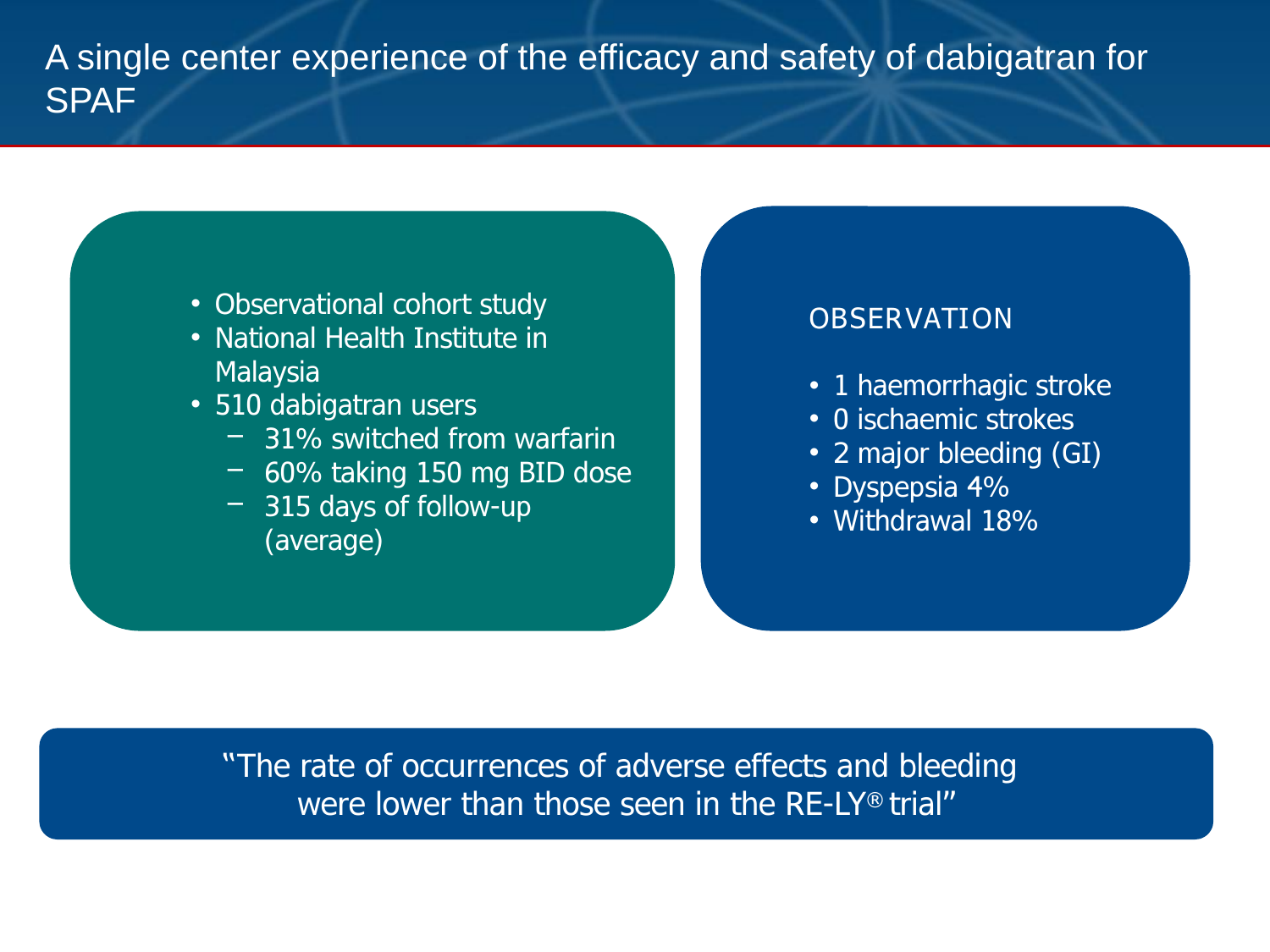

# A single center experience of the efficacy and safety of dabigatran for SPAF
OBSERVATION

1 haemorrhagic stroke
0 ischaemic strokes
2 major bleeding (GI)
Dyspepsia 4%
Withdrawal 18%
Observational cohort study
National Health Institute in Malaysia
510 dabigatran users
31% switched from warfarin
60% taking 150 mg BID dose
315 days of follow-up (average)
“The rate of occurrences of adverse effects and bleeding
were lower than those seen in the RE-LY® trial”